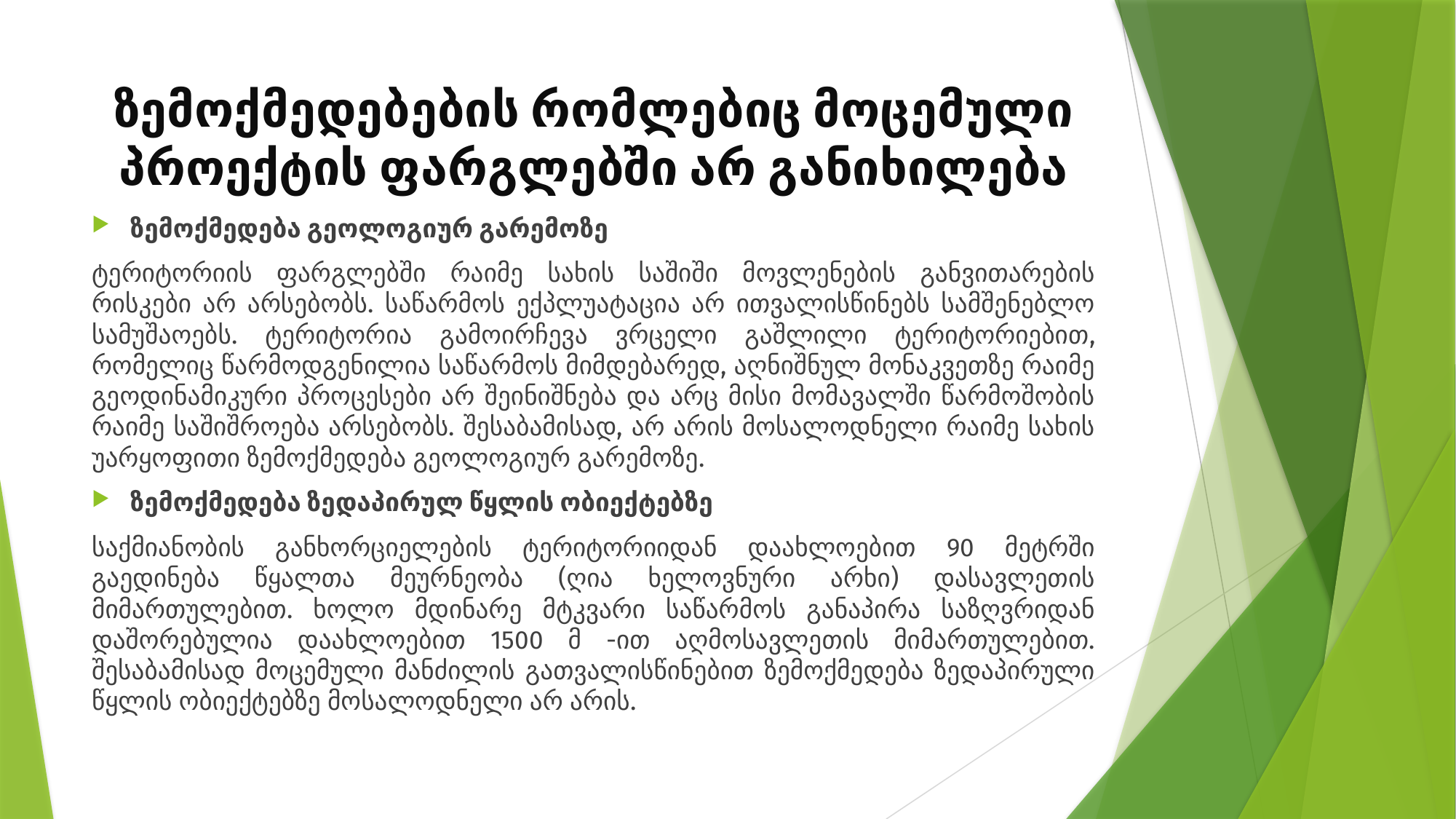

# ზემოქმედებების რომლებიც მოცემული პროექტის ფარგლებში არ განიხილება
ზემოქმედება გეოლოგიურ გარემოზე
ტერიტორიის ფარგლებში რაიმე სახის საშიში მოვლენების განვითარების რისკები არ არსებობს. საწარმოს ექპლუატაცია არ ითვალისწინებს სამშენებლო სამუშაოებს. ტერიტორია გამოირჩევა ვრცელი გაშლილი ტერიტორიებით, რომელიც წარმოდგენილია საწარმოს მიმდებარედ, აღნიშნულ მონაკვეთზე რაიმე გეოდინამიკური პროცესები არ შეინიშნება და არც მისი მომავალში წარმოშობის რაიმე საშიშროება არსებობს. შესაბამისად, არ არის მოსალოდნელი რაიმე სახის უარყოფითი ზემოქმედება გეოლოგიურ გარემოზე.
ზემოქმედება ზედაპირულ წყლის ობიექტებზე
საქმიანობის განხორციელების ტერიტორიიდან დაახლოებით 90 მეტრში გაედინება წყალთა მეურნეობა (ღია ხელოვნური არხი) დასავლეთის მიმართულებით. ხოლო მდინარე მტკვარი საწარმოს განაპირა საზღვრიდან დაშორებულია დაახლოებით 1500 მ -ით აღმოსავლეთის მიმართულებით. შესაბამისად მოცემული მანძილის გათვალისწინებით ზემოქმედება ზედაპირული წყლის ობიექტებზე მოსალოდნელი არ არის.